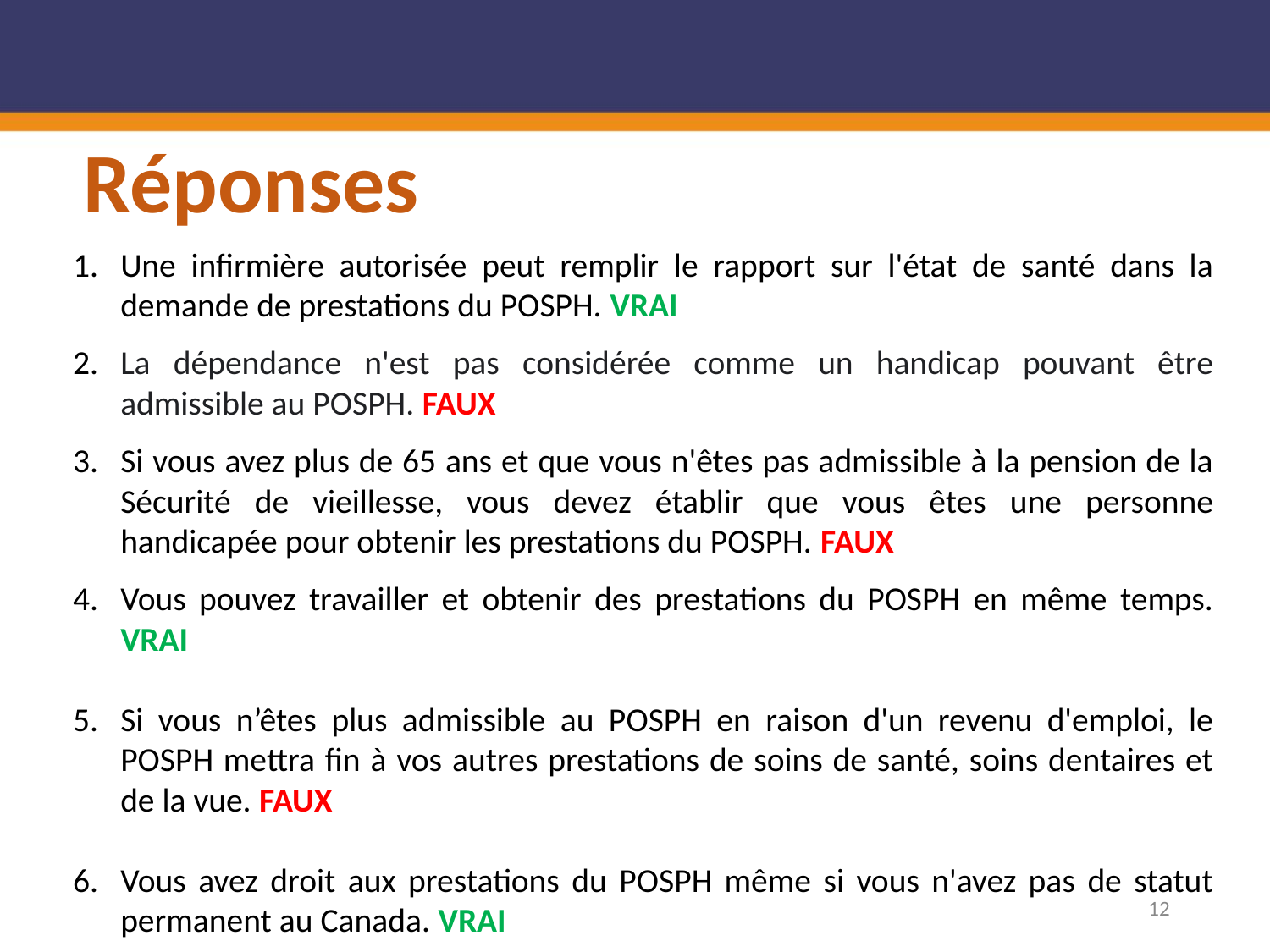

Réponses
Une infirmière autorisée peut remplir le rapport sur l'état de santé dans la demande de prestations du POSPH. VRAI
La dépendance n'est pas considérée comme un handicap pouvant être admissible au POSPH. FAUX
Si vous avez plus de 65 ans et que vous n'êtes pas admissible à la pension de la Sécurité de vieillesse, vous devez établir que vous êtes une personne handicapée pour obtenir les prestations du POSPH. FAUX
Vous pouvez travailler et obtenir des prestations du POSPH en même temps. VRAI

Si vous n’êtes plus admissible au POSPH en raison d'un revenu d'emploi, le POSPH mettra fin à vos autres prestations de soins de santé, soins dentaires et de la vue. FAUX

Vous avez droit aux prestations du POSPH même si vous n'avez pas de statut permanent au Canada. VRAI

12